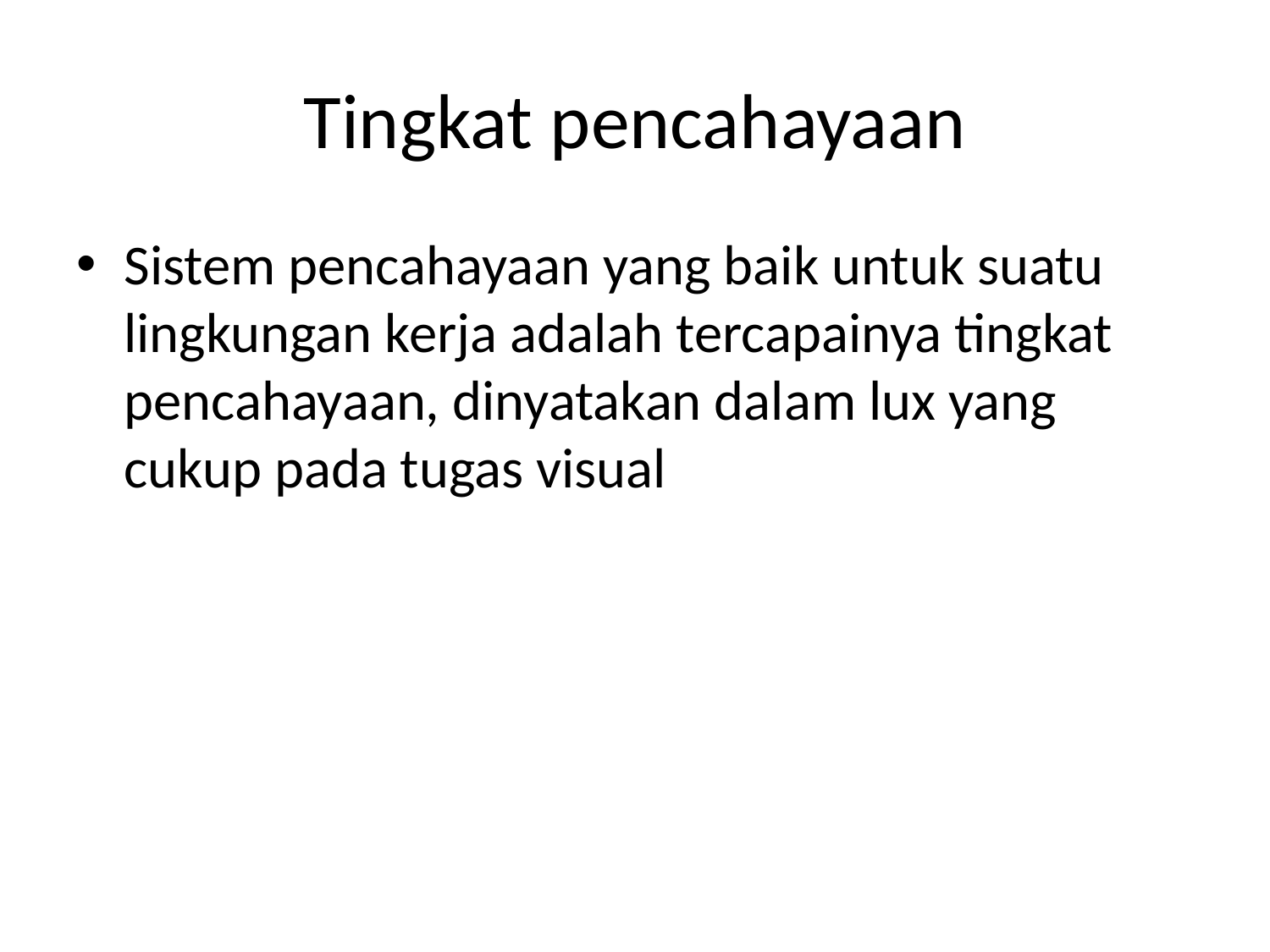

# Tingkat pencahayaan
Sistem pencahayaan yang baik untuk suatu lingkungan kerja adalah tercapainya tingkat pencahayaan, dinyatakan dalam lux yang cukup pada tugas visual